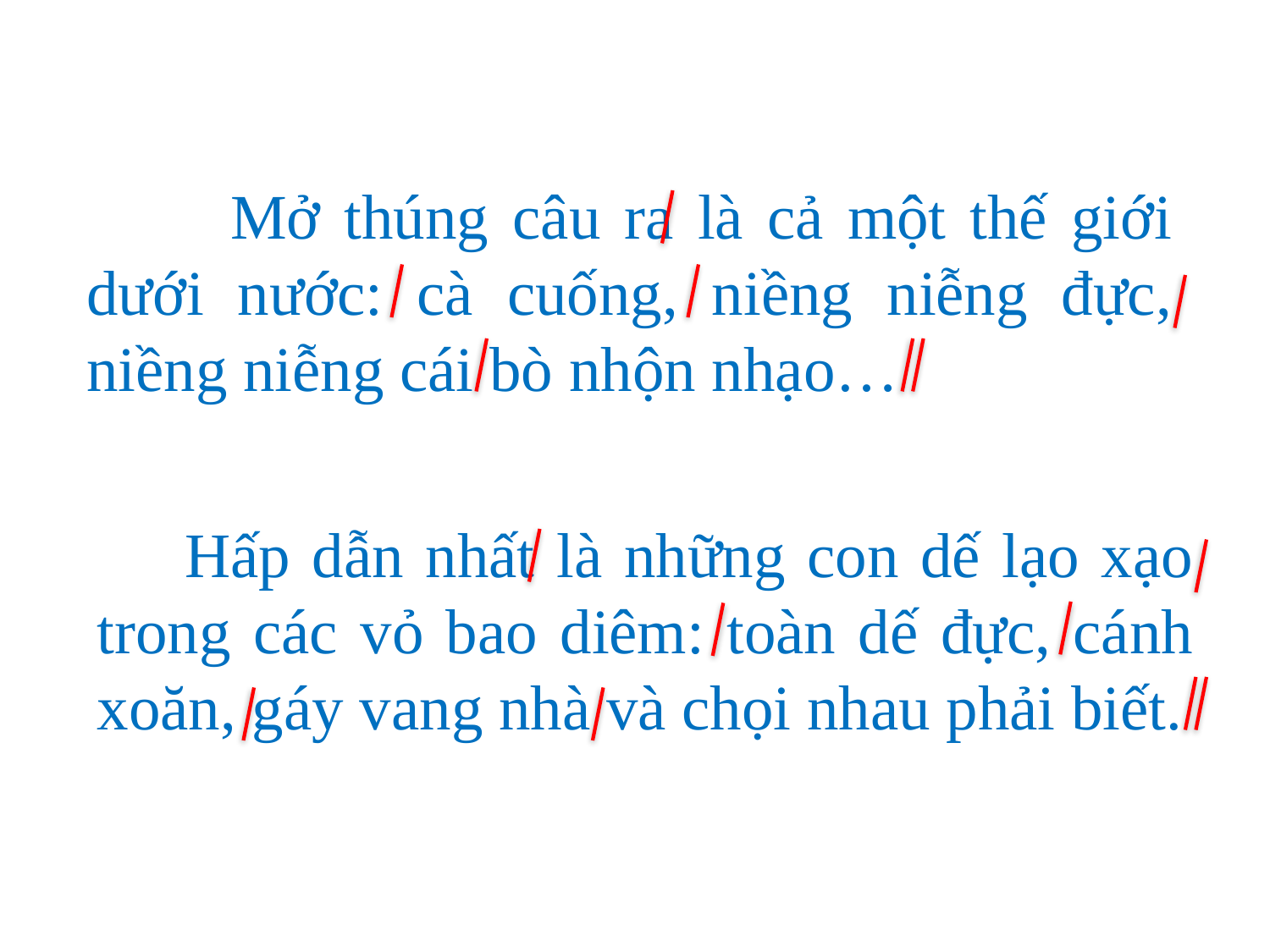

Mở thúng câu ra là cả một thế giới dưới nước: cà cuống, niềng niễng đực, niềng niễng cái bò nhộn nhạo…

    Hấp dẫn nhất là những con dế lạo xạo trong các vỏ bao diêm: toàn dế đực, cánh xoăn, gáy vang nhà và chọi nhau phải biết.